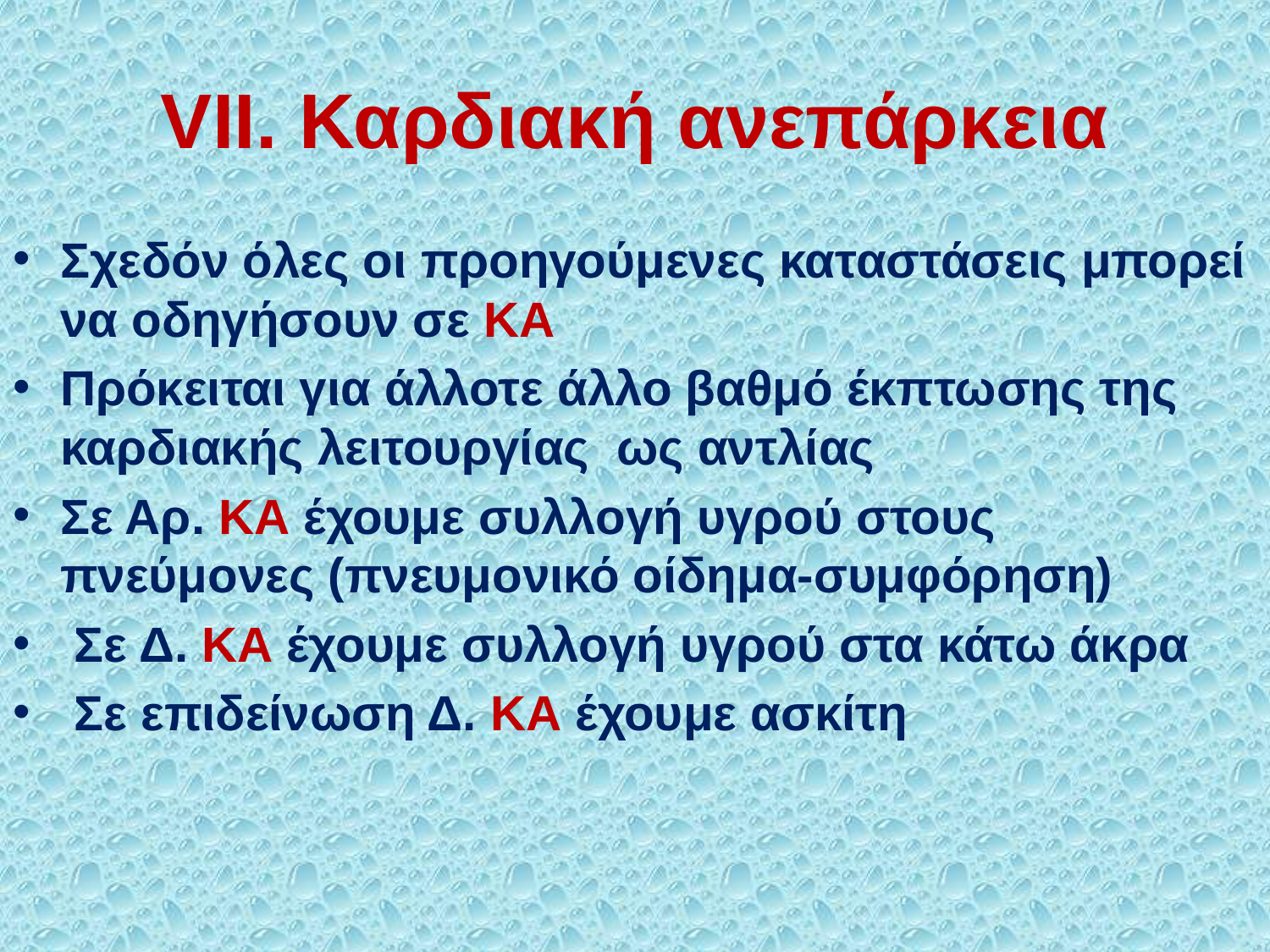

# VΙΙ. Καρδιακή ανεπάρκεια
Σχεδόν όλες οι προηγούμενες καταστάσεις μπορεί να οδηγήσουν σε ΚΑ
Πρόκειται για άλλοτε άλλο βαθμό έκπτωσης της καρδιακής λειτουργίας  ως αντλίας
Σε Αρ. ΚΑ έχουμε συλλογή υγρού στους πνεύμονες (πνευμονικό οίδημα-συμφόρηση)
 Σε Δ. ΚΑ έχουμε συλλογή υγρού στα κάτω άκρα
 Σε επιδείνωση Δ. ΚΑ έχουμε ασκίτη